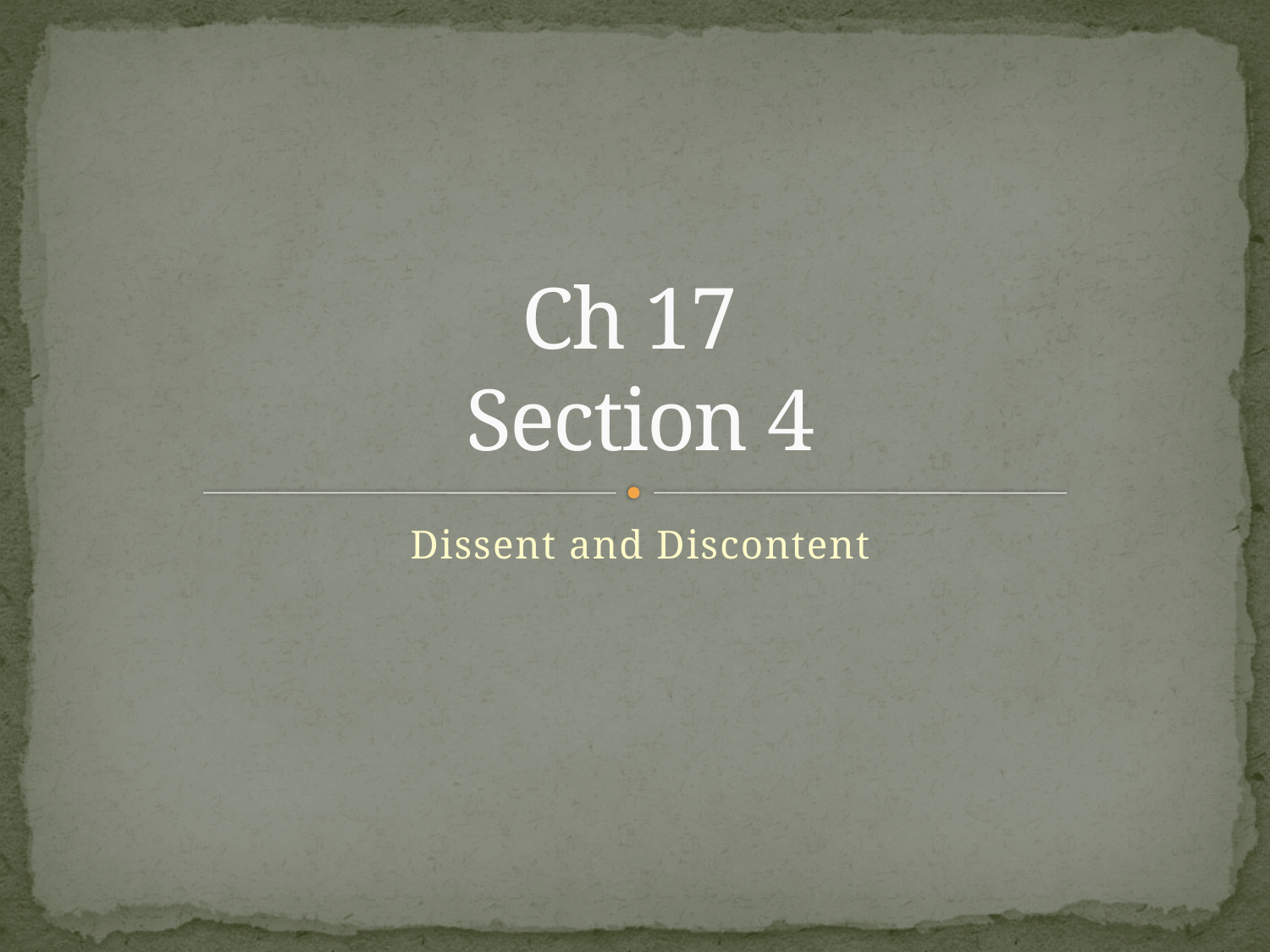

# Ch 17 Section 4
Dissent and Discontent